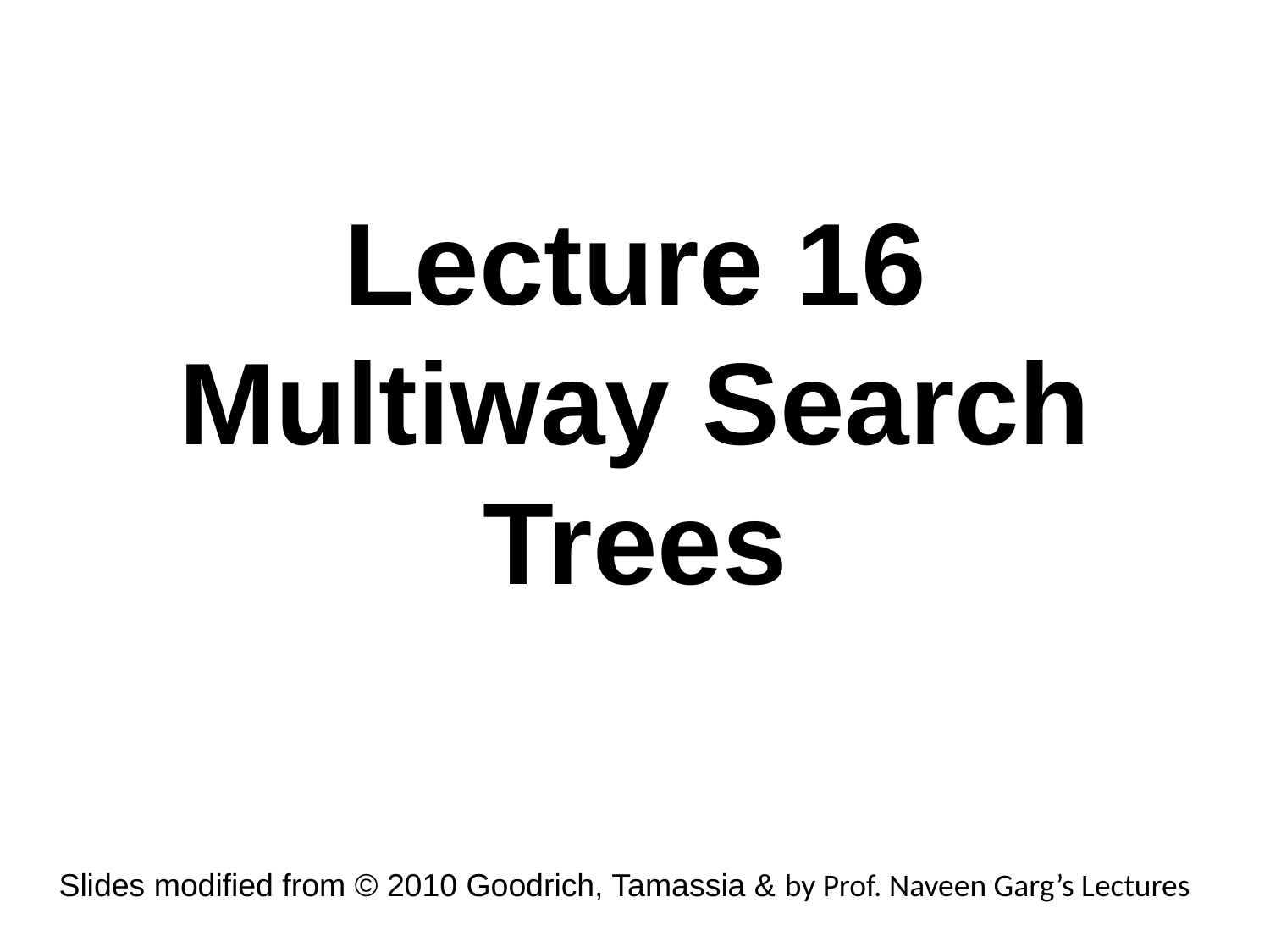

# Lecture 16 Multiway Search Trees
Slides modified from © 2010 Goodrich, Tamassia & by Prof. Naveen Garg’s Lectures